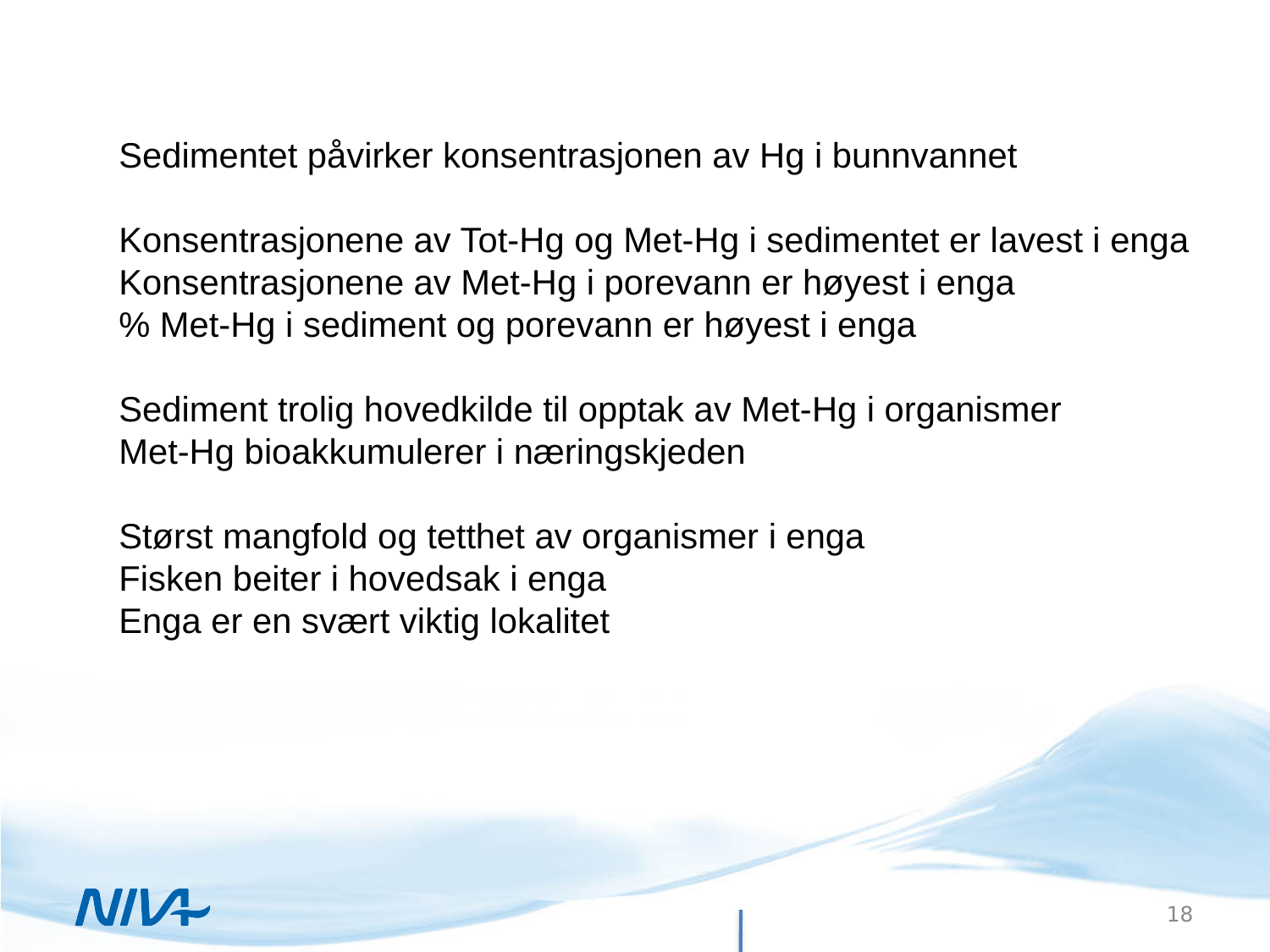

Sedimentet påvirker konsentrasjonen av Hg i bunnvannet

Konsentrasjonene av Tot-Hg og Met-Hg i sedimentet er lavest i enga
Konsentrasjonene av Met-Hg i porevann er høyest i enga
% Met-Hg i sediment og porevann er høyest i enga

Sediment trolig hovedkilde til opptak av Met-Hg i organismer
Met-Hg bioakkumulerer i næringskjeden

Størst mangfold og tetthet av organismer i enga
Fisken beiter i hovedsak i enga
Enga er en svært viktig lokalitet

18